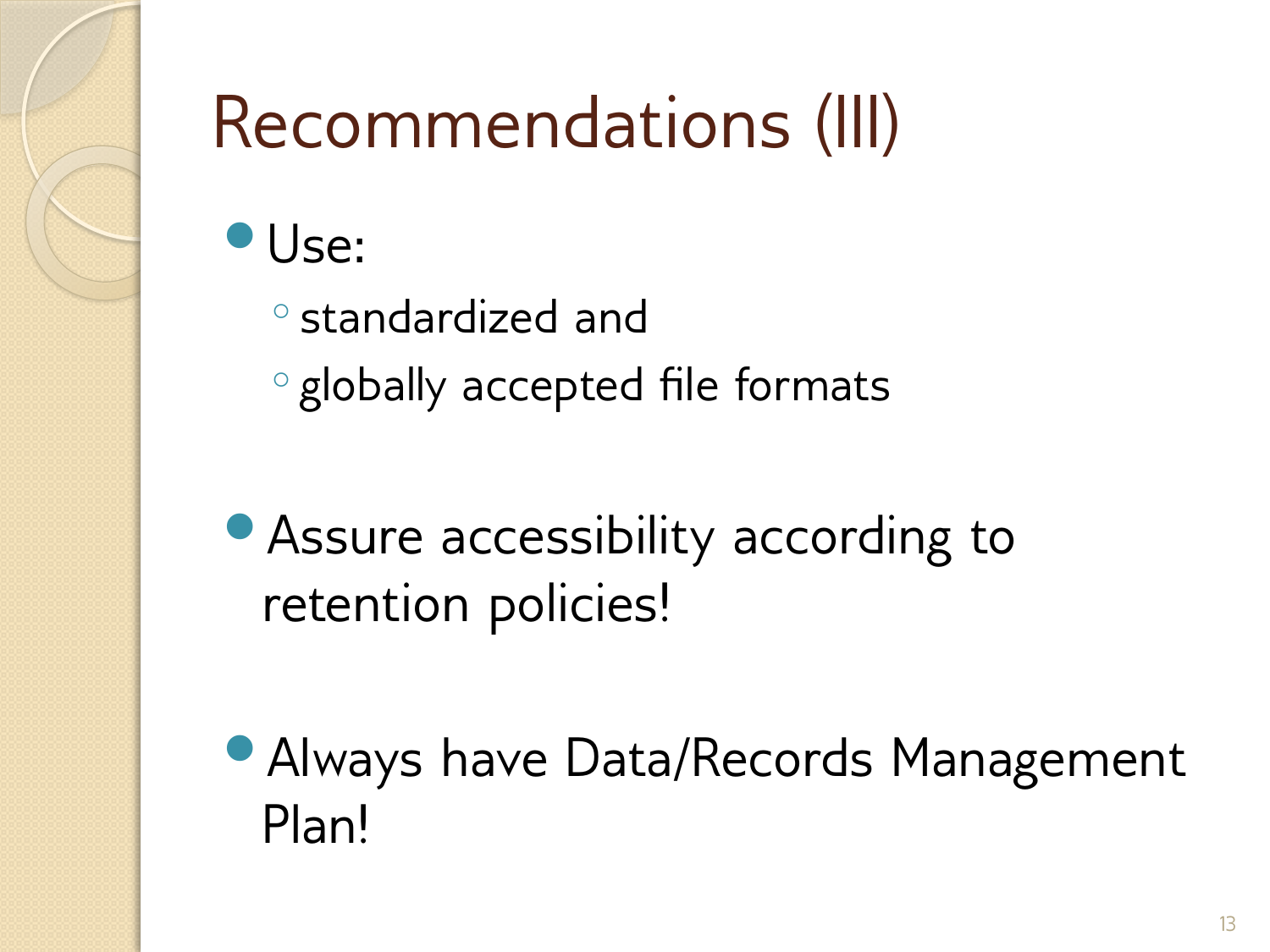

# Recommendations (III)
Use:
standardized and
globally accepted file formats

Assure accessibility according to retention policies!

Always have Data/Records Management Plan!

13